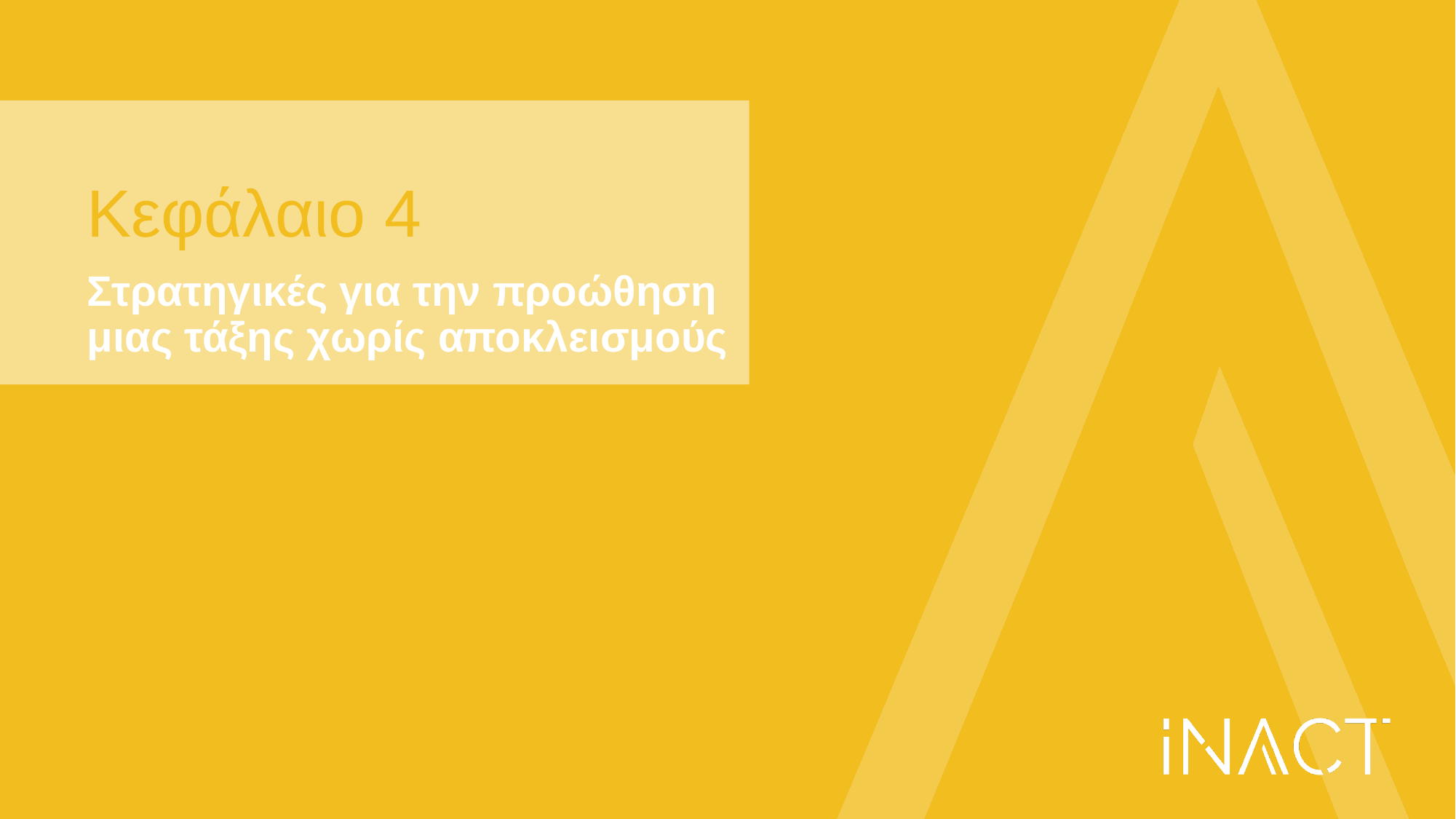

# Κεφάλαιο 4
Στρατηγικές για την προώθηση μιας τάξης χωρίς αποκλεισμούς